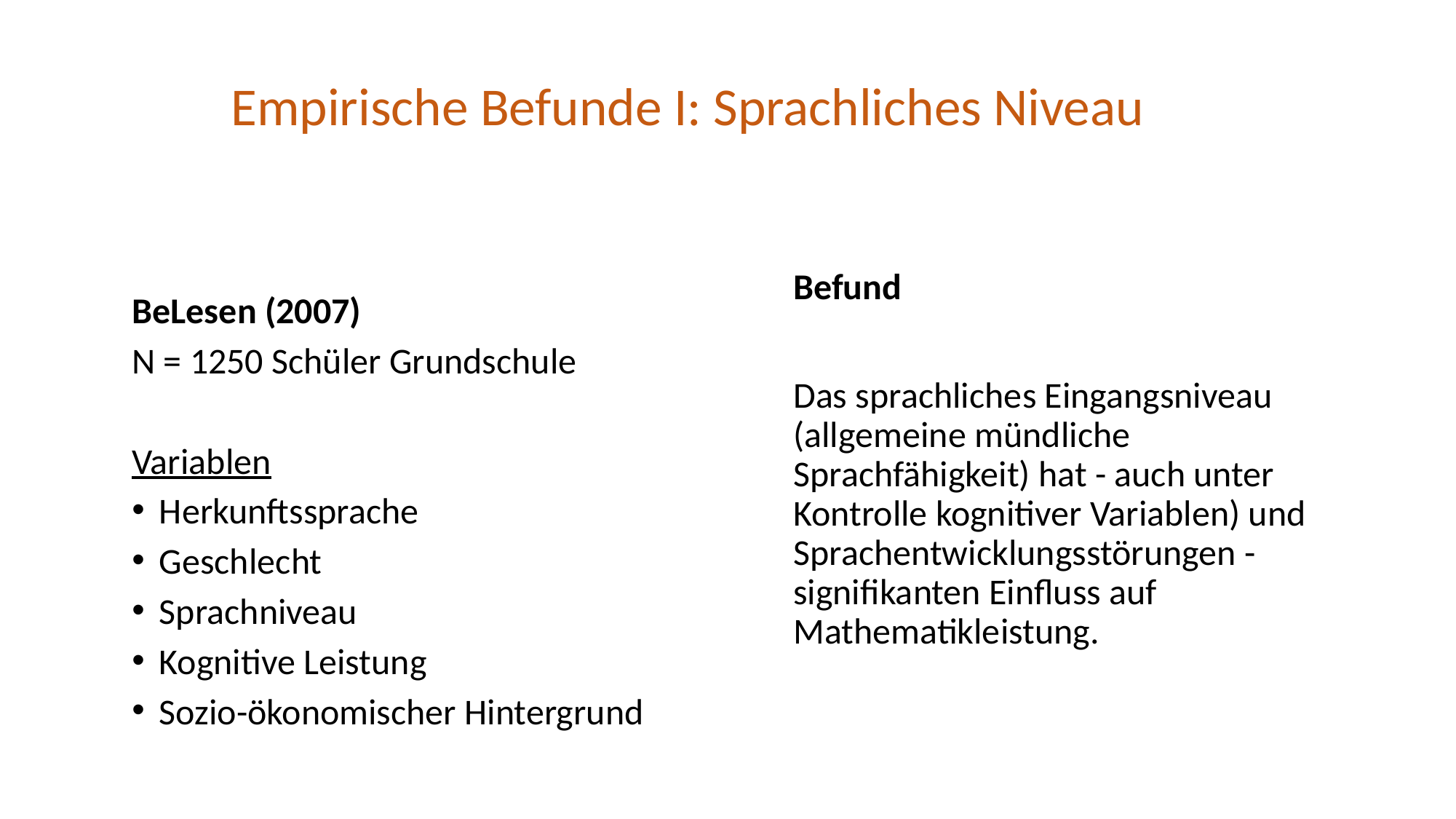

# Empirische Befunde I: Sprachliches Niveau

BeLesen (2007)
N = 1250 Schüler Grundschule

Variablen
Herkunftssprache
Geschlecht
Sprachniveau
Kognitive Leistung
Sozio-ökonomischer Hintergrund

Befund

Das sprachliches Eingangsniveau (allgemeine mündliche Sprachfähigkeit) hat - auch unter Kontrolle kognitiver Variablen) und Sprachentwicklungsstörungen -  signifikanten Einfluss auf Mathematikleistung.